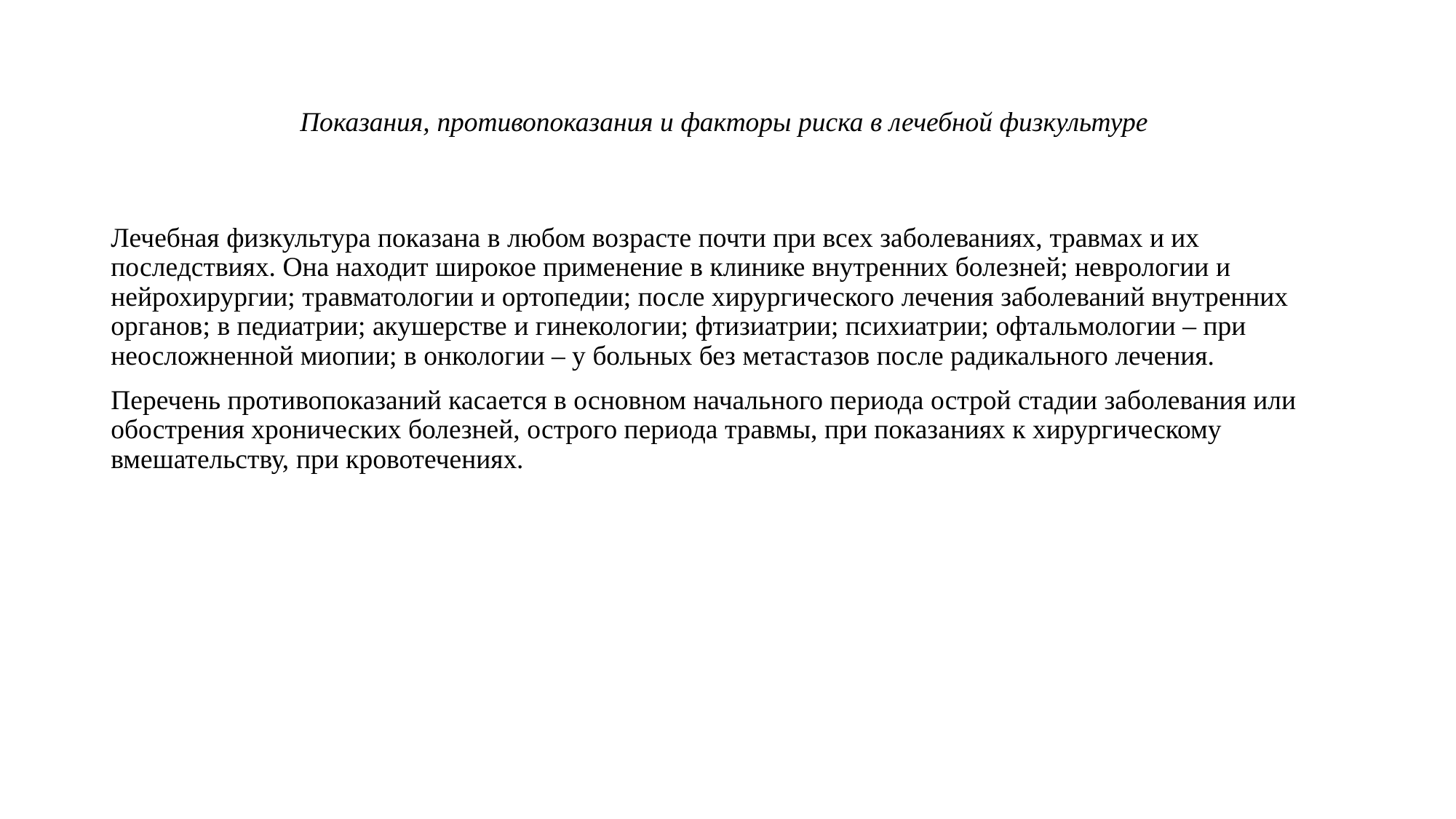

# Показания, противопоказания и факторы риска в лечебной физкультуре
Лечебная физкультура показана в любом возрасте почти при всех заболеваниях, травмах и их последствиях. Она находит широкое применение в клинике внутренних болезней; неврологии и нейрохирургии; травматологии и ортопедии; после хирургического лечения заболеваний внутренних органов; в педиатрии; акушерстве и гинекологии; фтизиатрии; психиатрии; офтальмологии – при неосложненной миопии; в онкологии – у больных без метастазов после радикального лечения.
Перечень противопоказаний касается в основном начального периода острой стадии заболевания или обострения хронических болезней, острого периода травмы, при показаниях к хирургическому вмешательству, при кровотечениях.